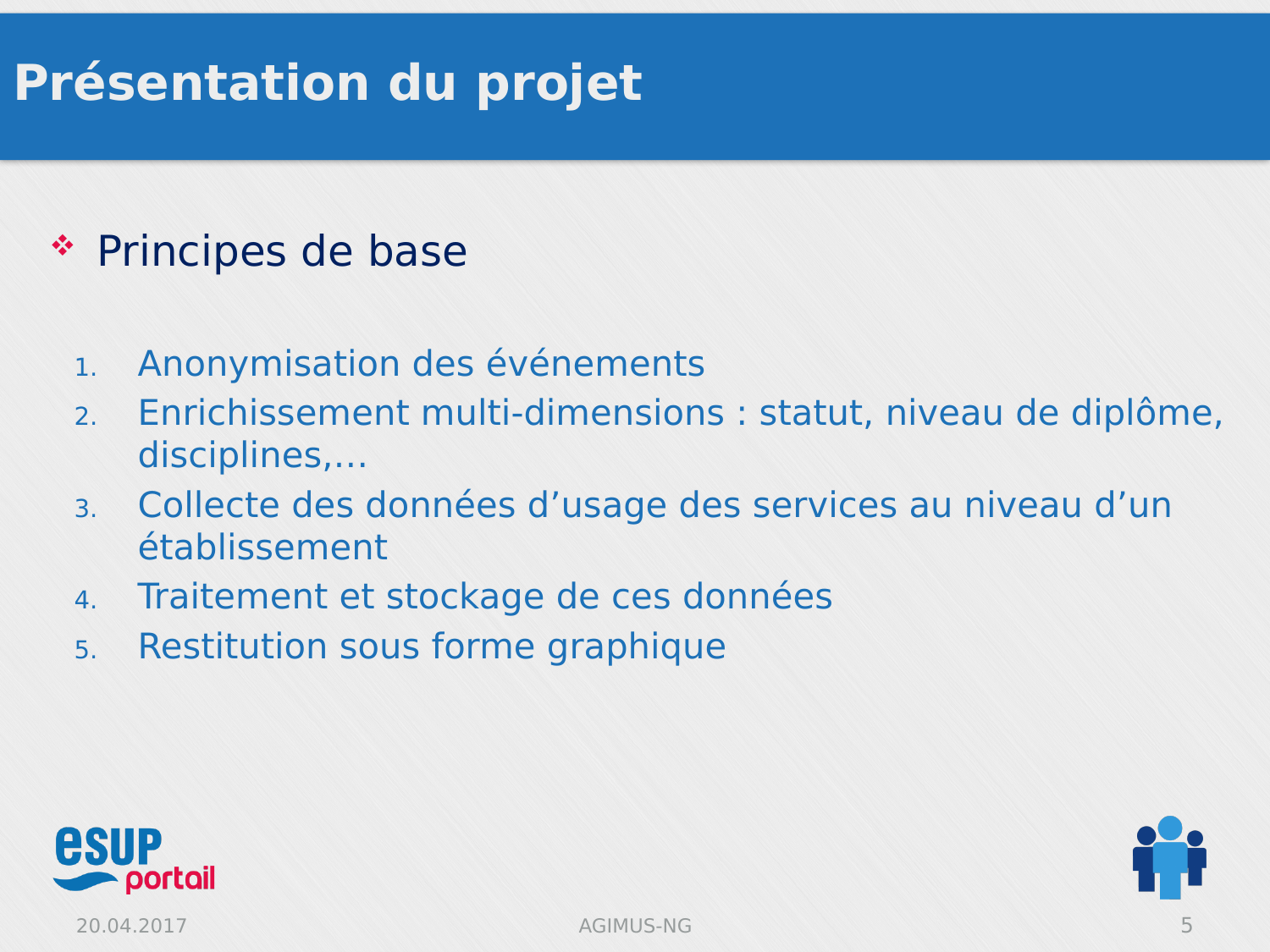

# Présentation du projet

Principes de base

Anonymisation des événements
Enrichissement multi-dimensions : statut, niveau de diplôme, disciplines,…
Collecte des données d’usage des services au niveau d’un établissement
Traitement et stockage de ces données
Restitution sous forme graphique